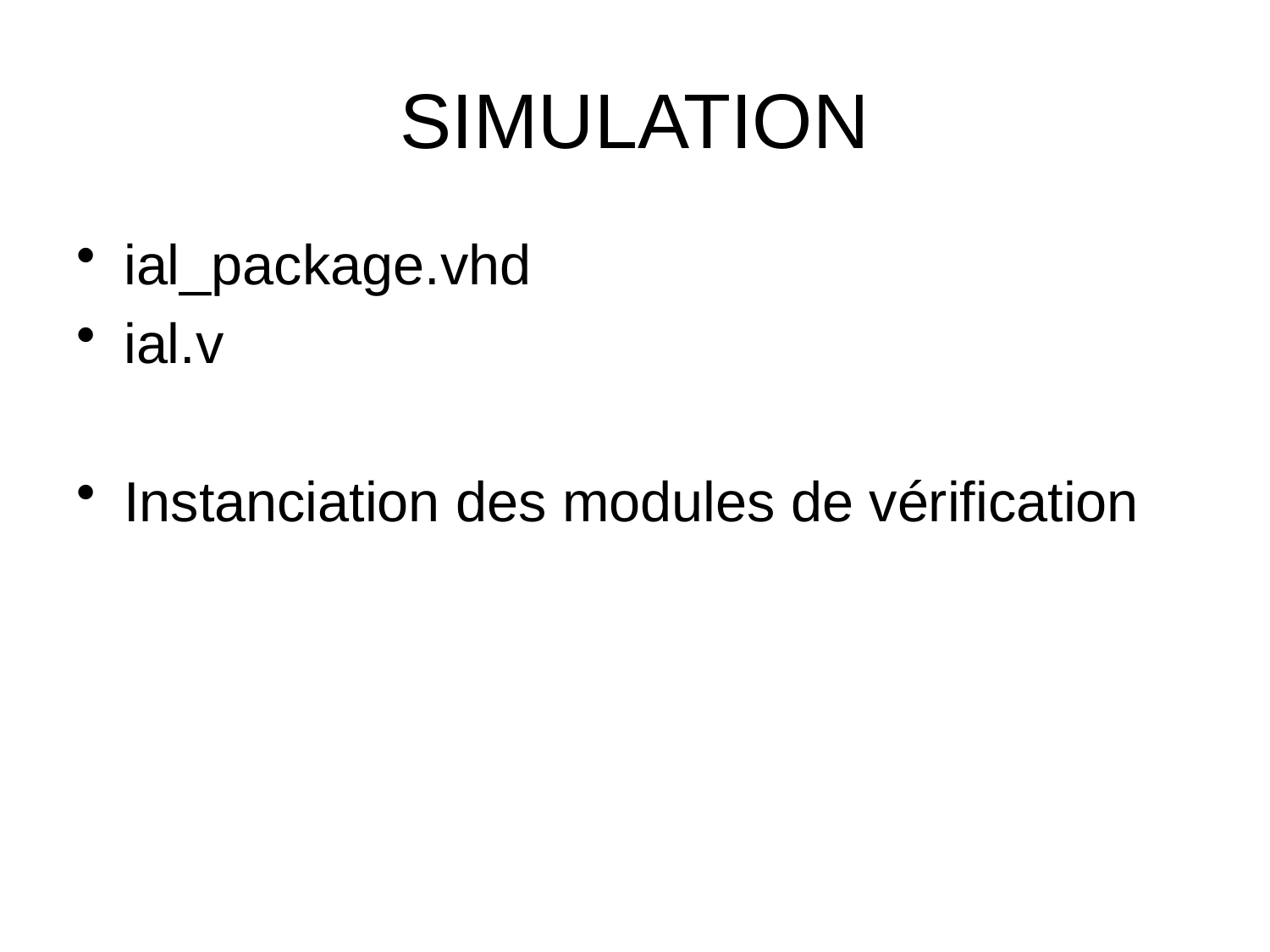

# SIMULATION
ial_package.vhd
ial.v

Instanciation des modules de vérification